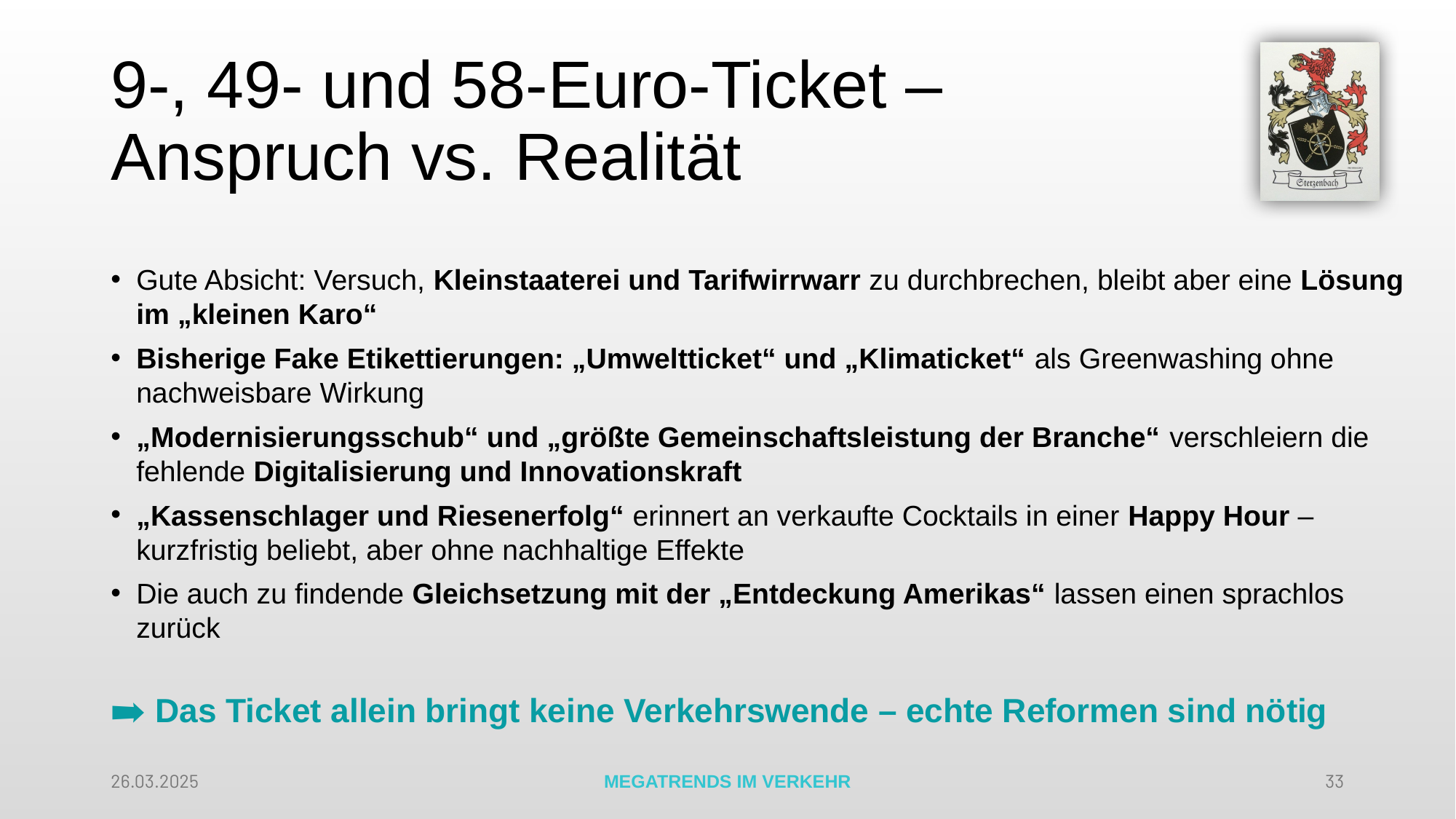

# 9-, 49- und 58-Euro-Ticket – Anspruch vs. Realität

Gute Absicht: Versuch, Kleinstaaterei und Tarifwirrwarr zu durchbrechen, bleibt aber eine Lösung im „kleinen Karo“
Bisherige Fake Etikettierungen: „Umweltticket“ und „Klimaticket“ als Greenwashing ohne nachweisbare Wirkung
„Modernisierungsschub“ und „größte Gemeinschaftsleistung der Branche“ verschleiern die fehlende Digitalisierung und Innovationskraft
„Kassenschlager und Riesenerfolg“ erinnert an verkaufte Cocktails in einer Happy Hour – kurzfristig beliebt, aber ohne nachhaltige Effekte
Die auch zu findende Gleichsetzung mit der „Entdeckung Amerikas“ lassen einen sprachlos zurück

➡ Das Ticket allein bringt keine Verkehrswende – echte Reformen sind nötig

26.03.2025
MEGATRENDS IM VERKEHR
33